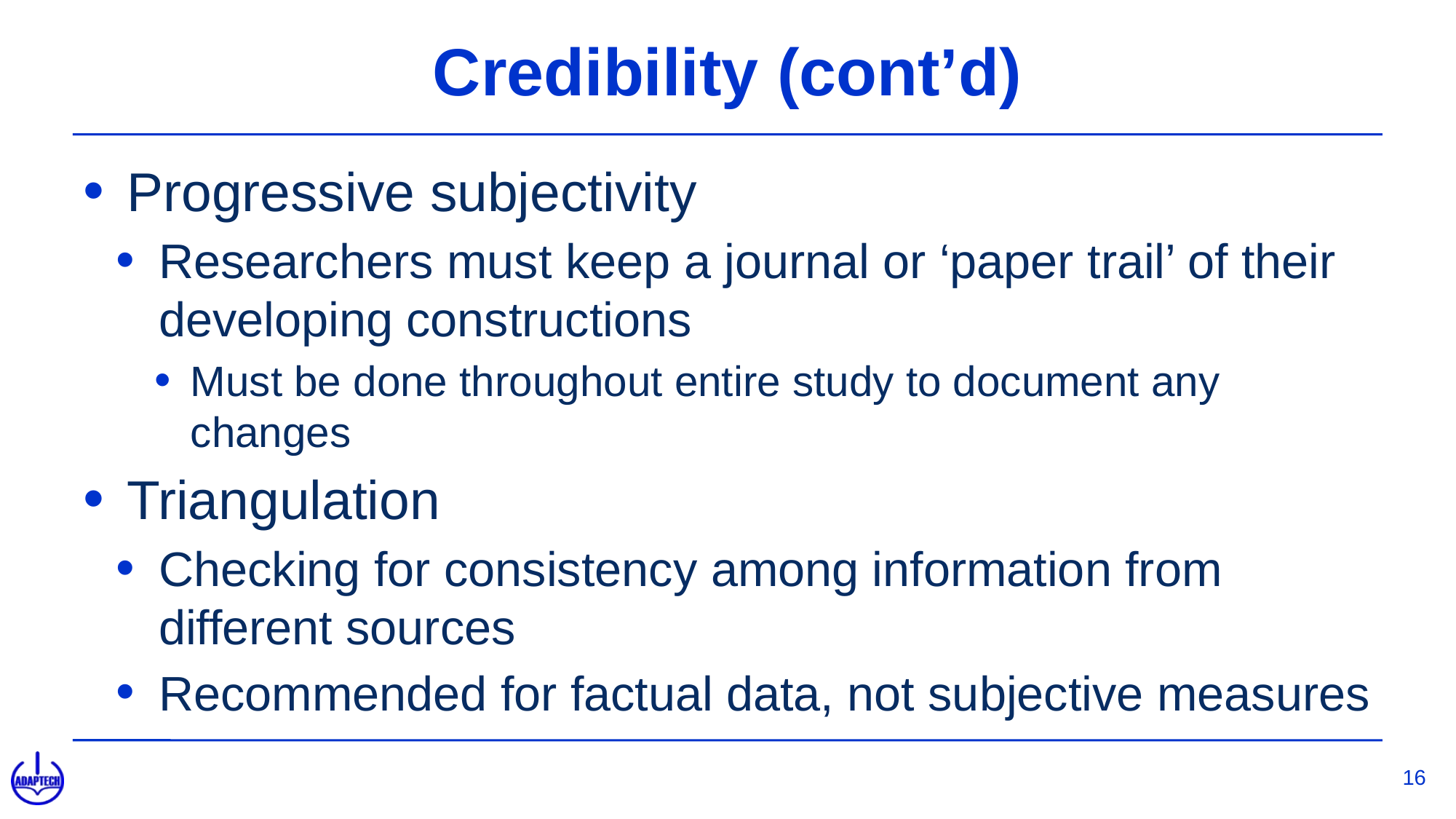

# Credibility (cont’d)
Progressive subjectivity
Researchers must keep a journal or ‘paper trail’ of their developing constructions
Must be done throughout entire study to document any changes
Triangulation
Checking for consistency among information from different sources
Recommended for factual data, not subjective measures
16